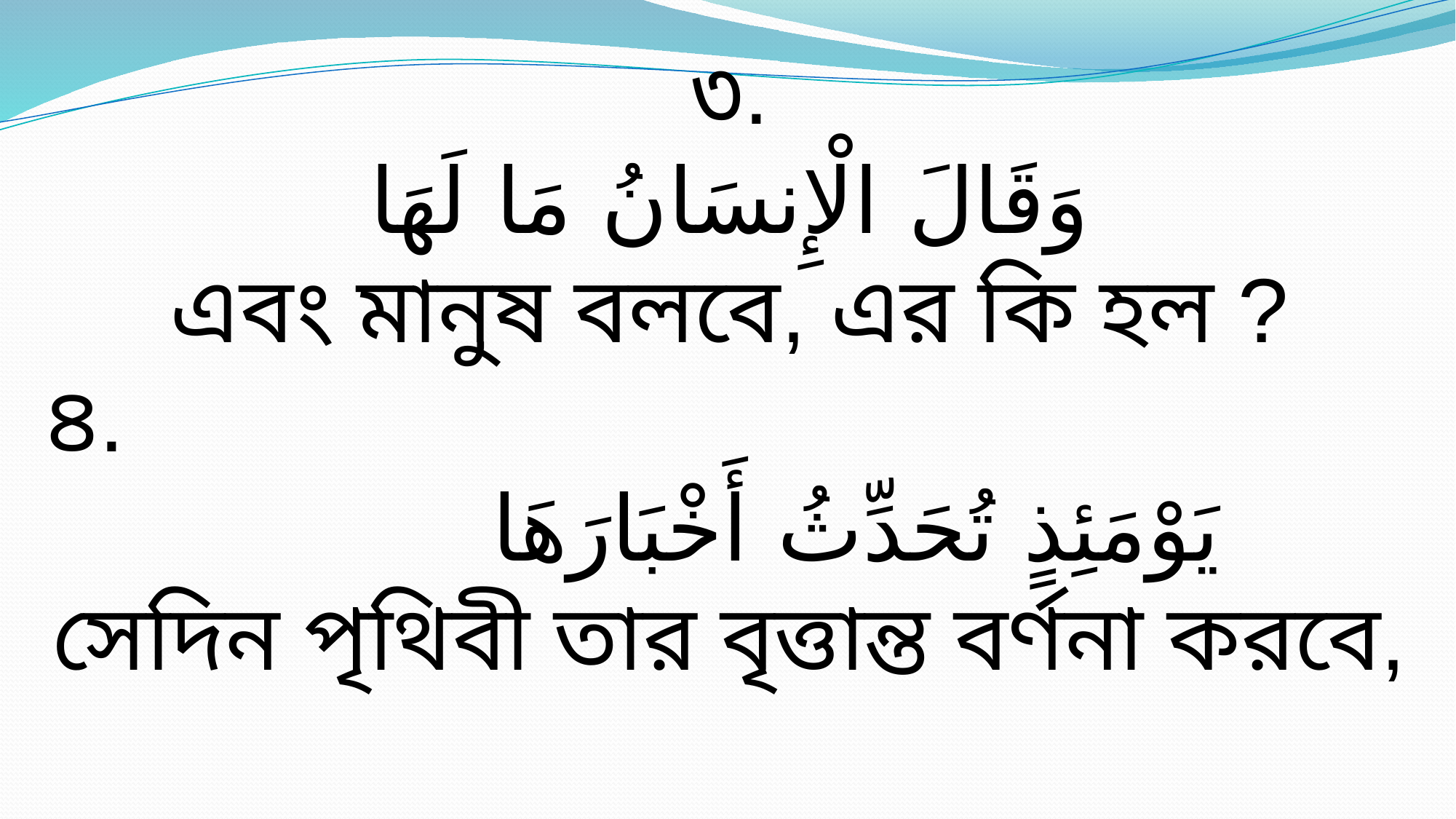

৩.
وَقَالَ الْإِنسَانُ مَا لَهَا
এবং মানুষ বলবে, এর কি হল ?
৪.                                                              يَوْمَئِذٍ تُحَدِّثُ أَخْبَارَهَا
সেদিন পৃথিবী তার বৃত্তান্ত বর্ণনা করবে,